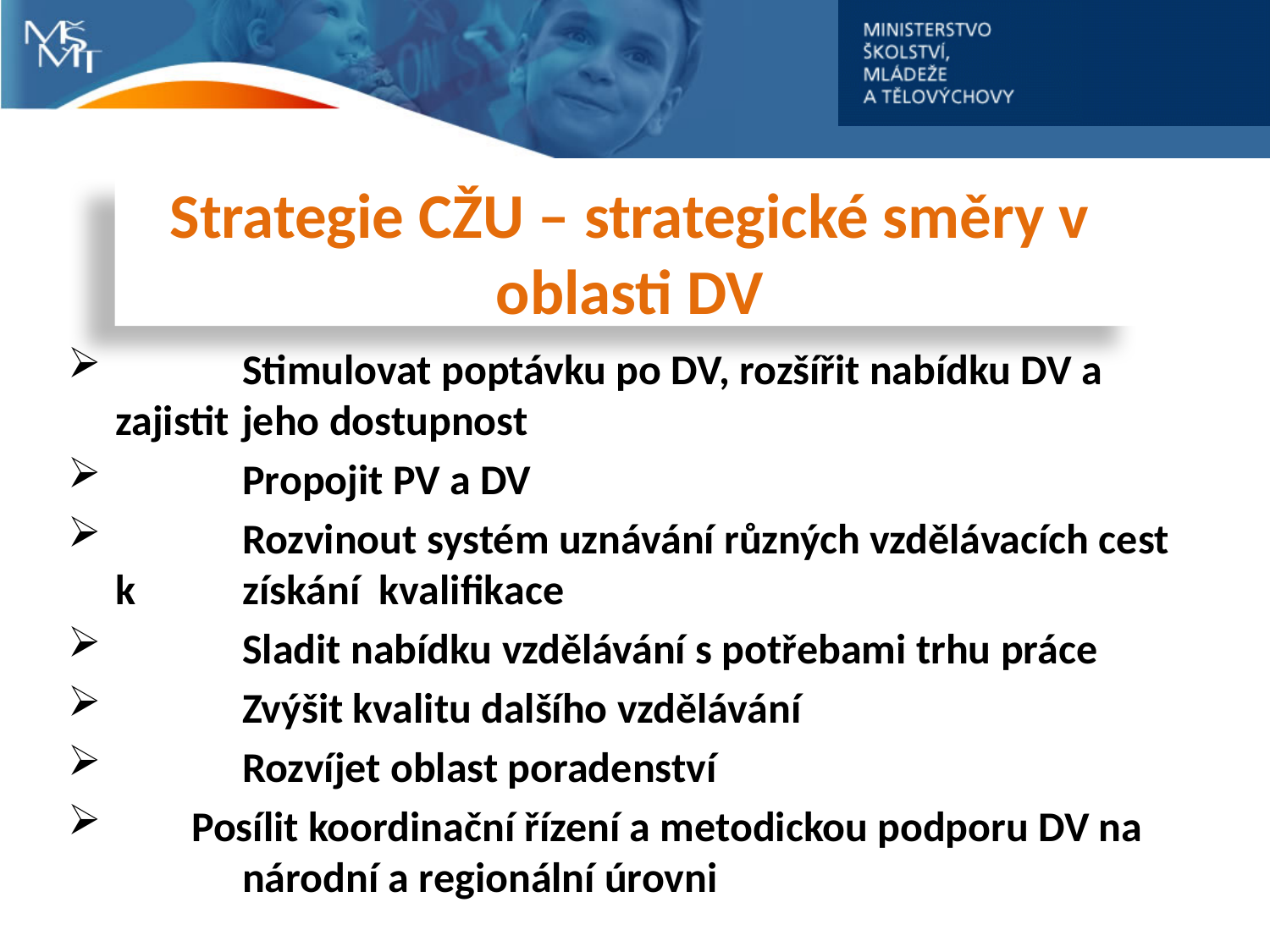

Strategie CŽU – strategické směry v oblasti DV
	Stimulovat poptávku po DV, rozšířit nabídku DV a zajistit 	jeho dostupnost
	Propojit PV a DV
 	Rozvinout systém uznávání různých vzdělávacích cest  k 	získání  kvalifikace
	Sladit nabídku vzdělávání s potřebami trhu práce
	Zvýšit kvalitu dalšího vzdělávání
	Rozvíjet oblast poradenství
        Posílit koordinační řízení a metodickou podporu DV na  	národní a regionální úrovni